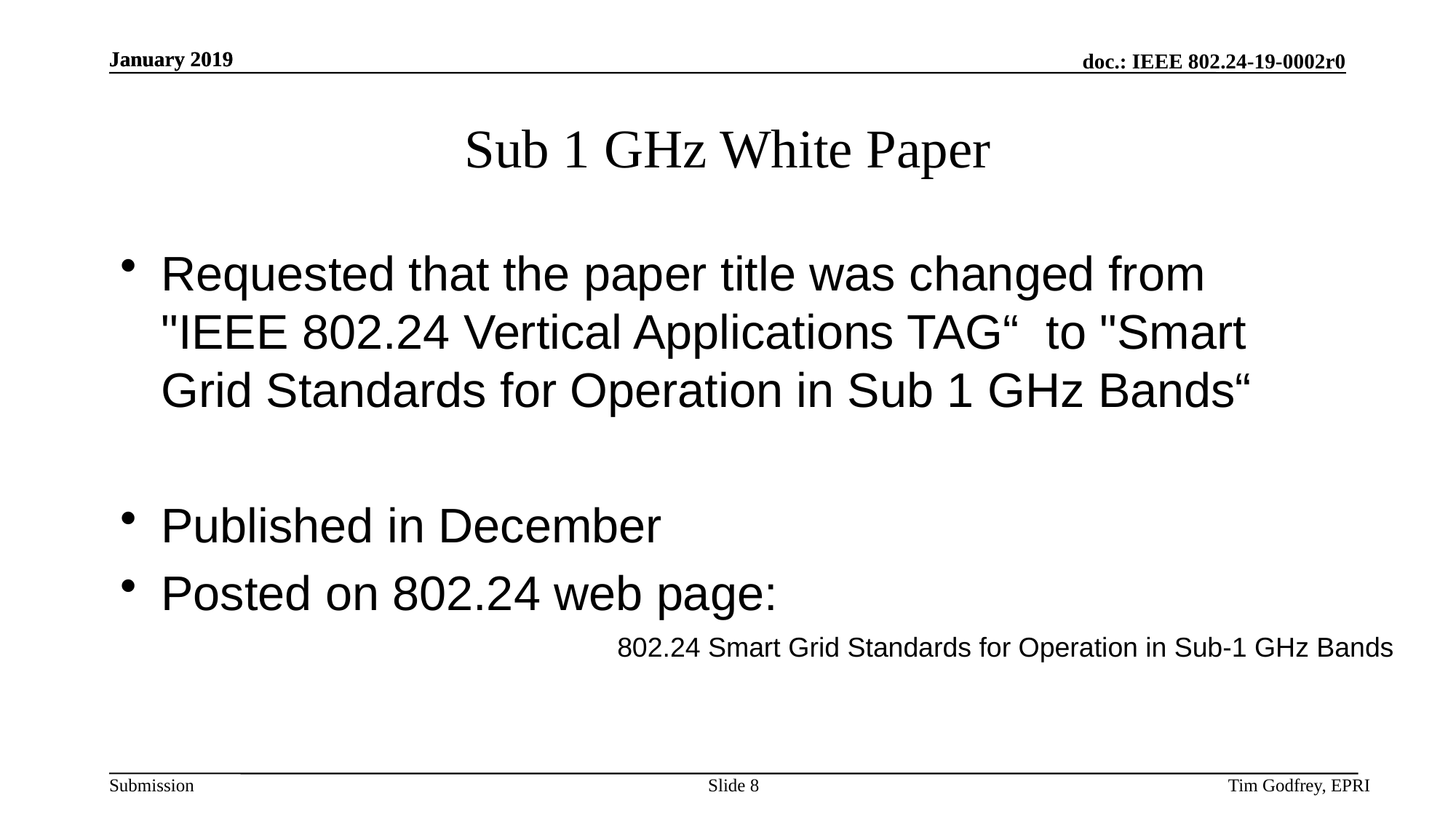

# Sub 1 GHz White Paper
Requested that the paper title was changed from "IEEE 802.24 Vertical Applications TAG“  to "Smart Grid Standards for Operation in Sub 1 GHz Bands“

Published in December
Posted on 802.24 web page:

802.24 Smart Grid Standards for Operation in Sub-1 GHz Bands
Slide 8
Tim Godfrey, EPRI